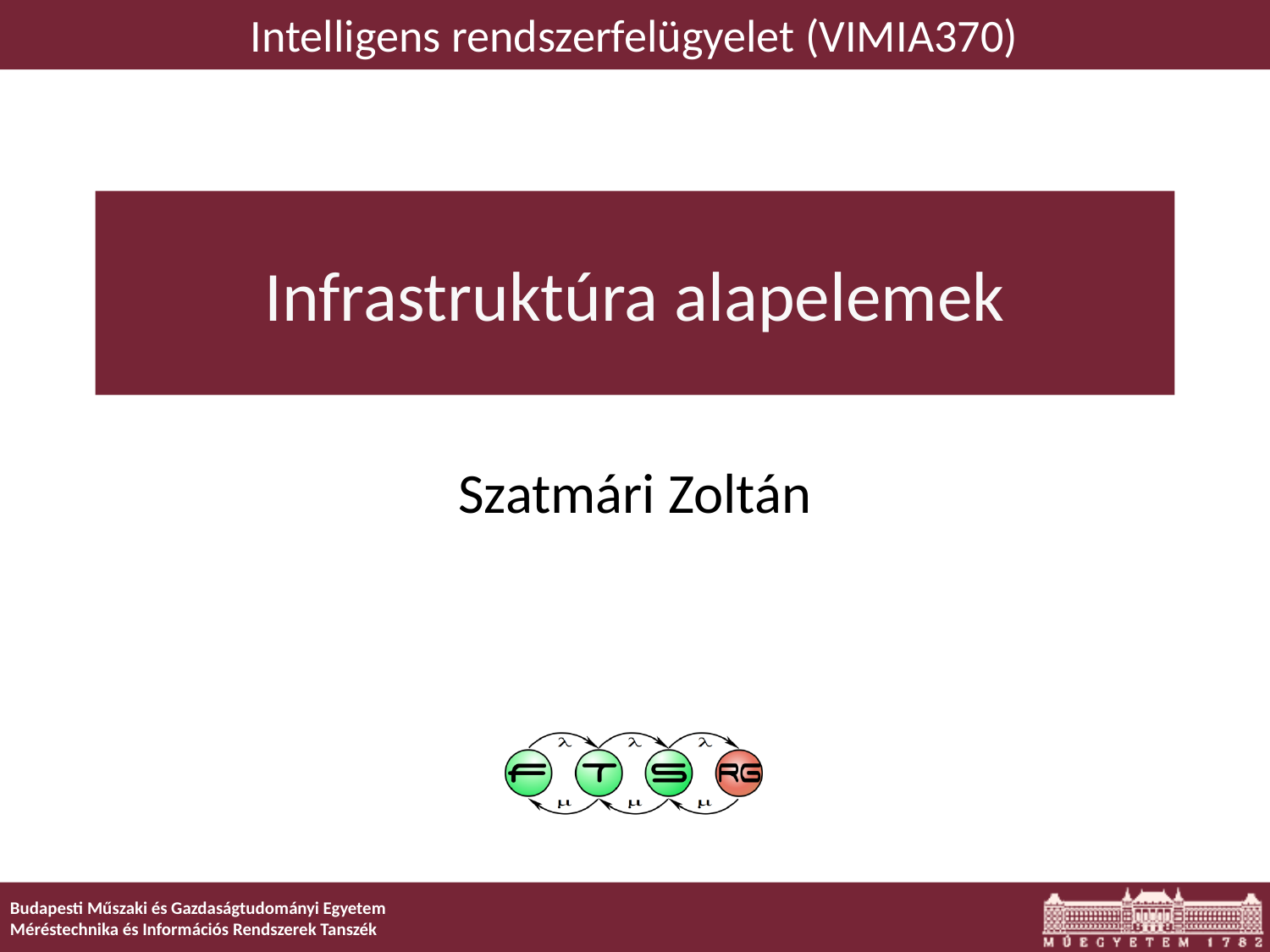

Intelligens rendszerfelügyelet (VIMIA370)
# Infrastruktúra alapelemek
Szatmári Zoltán